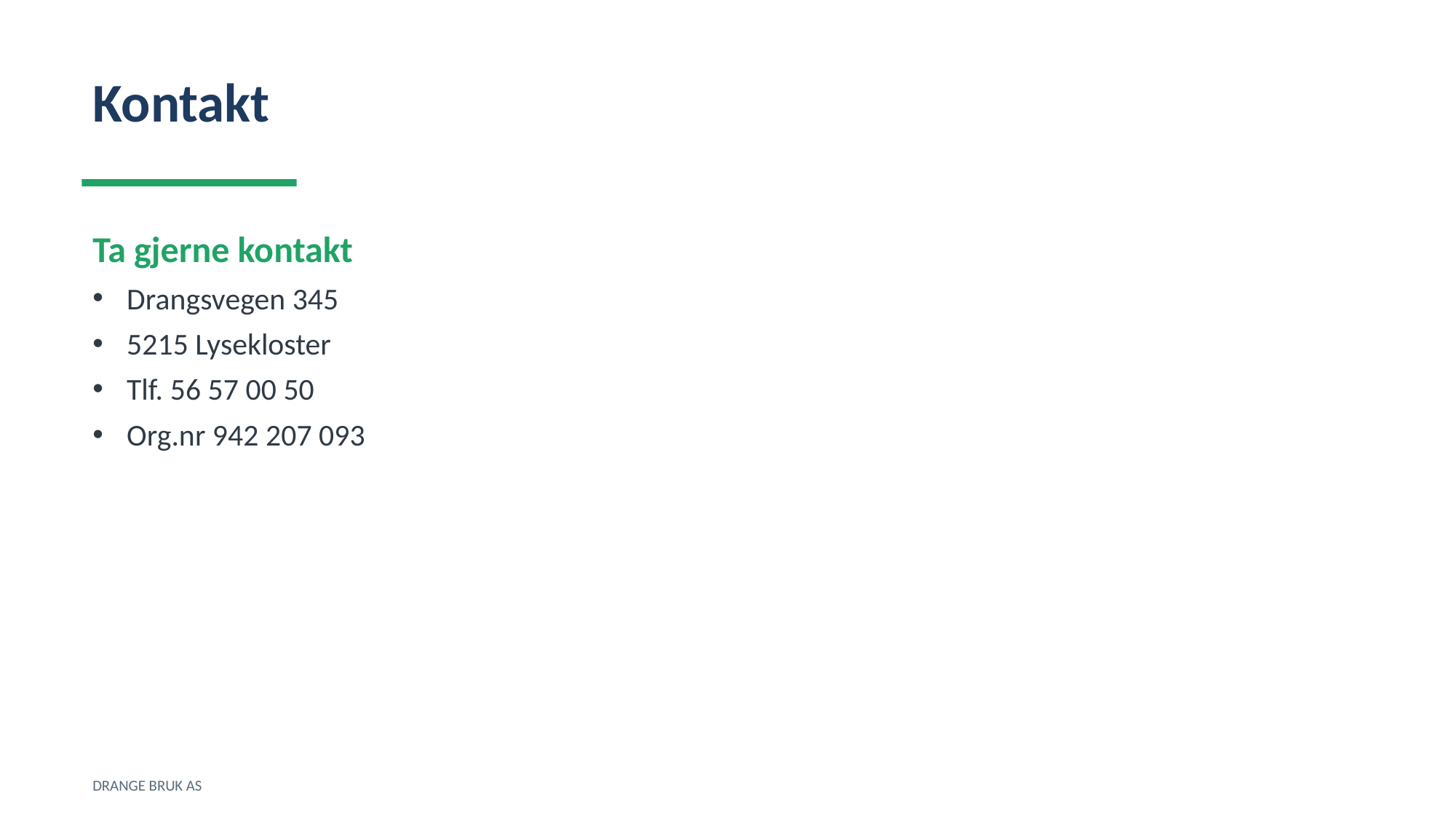

Kontakt

Ta gjerne kontakt
Drangsvegen 345
5215 Lysekloster
Tlf. 56 57 00 50
Org.nr 942 207 093
DRANGE BRUK AS